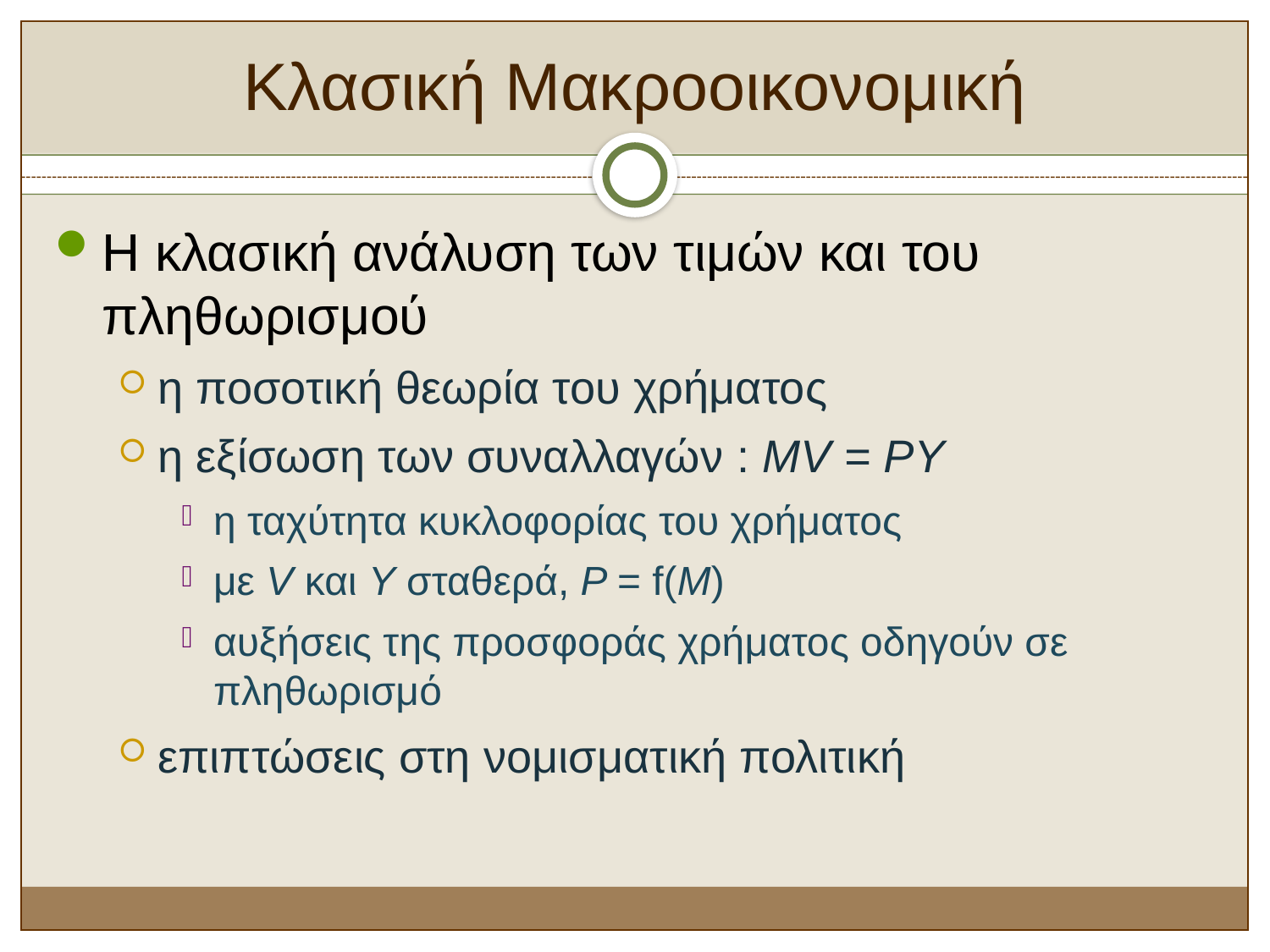

# Κλασική Μακροοικονομική
Η κλασική ανάλυση των τιμών και του πληθωρισμού
η ποσοτική θεωρία του χρήματος
η εξίσωση των συναλλαγών : MV = PY
η ταχύτητα κυκλοφορίας του χρήματος
με V και Y σταθερά, P = f(M)
αυξήσεις της προσφοράς χρήματος οδηγούν σε πληθωρισμό
επιπτώσεις στη νομισματική πολιτική